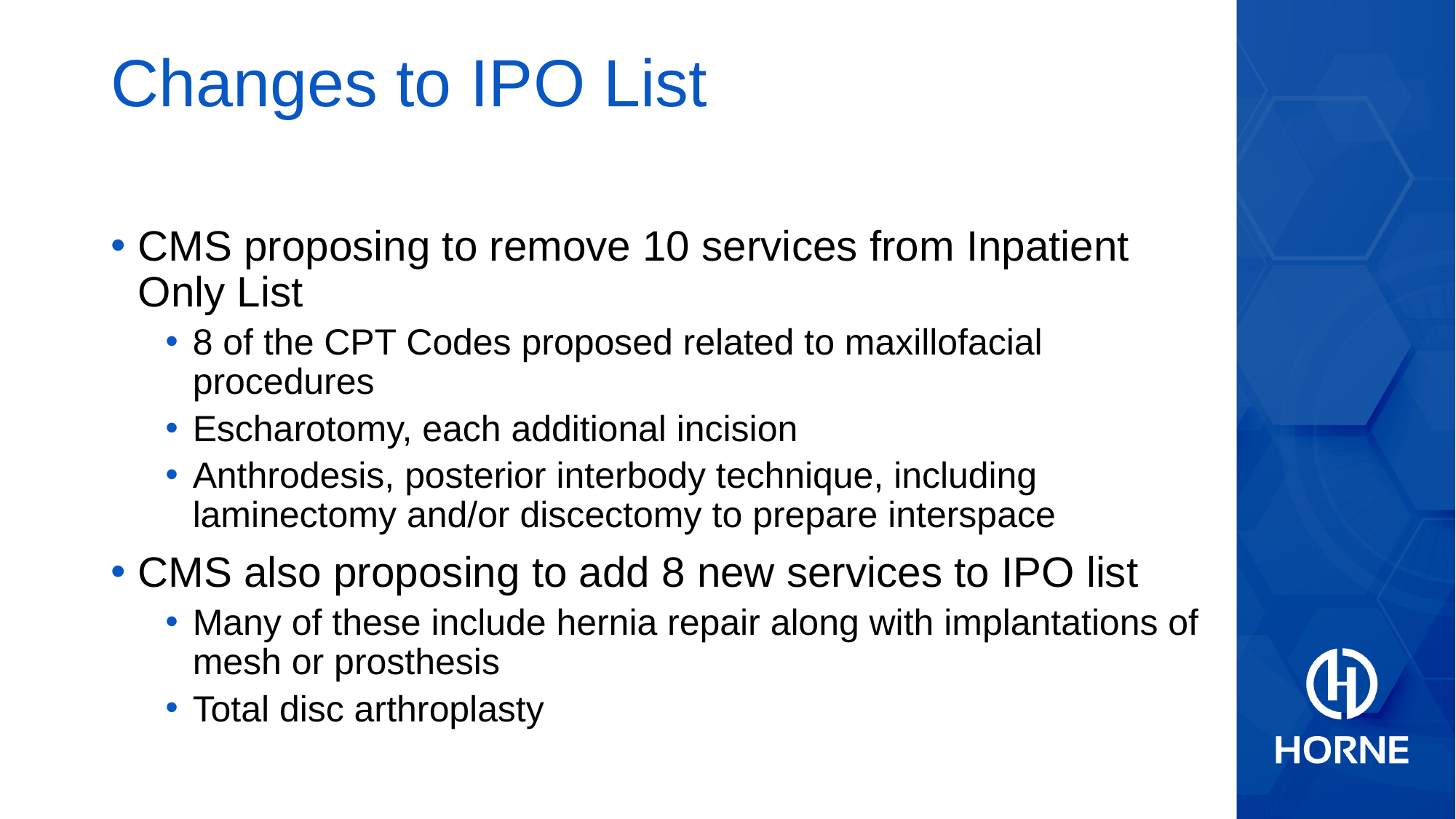

# Changes to IPO List
CMS proposing to remove 10 services from Inpatient Only List
8 of the CPT Codes proposed related to maxillofacial procedures
Escharotomy, each additional incision
Anthrodesis, posterior interbody technique, including laminectomy and/or discectomy to prepare interspace
CMS also proposing to add 8 new services to IPO list
Many of these include hernia repair along with implantations of mesh or prosthesis
Total disc arthroplasty